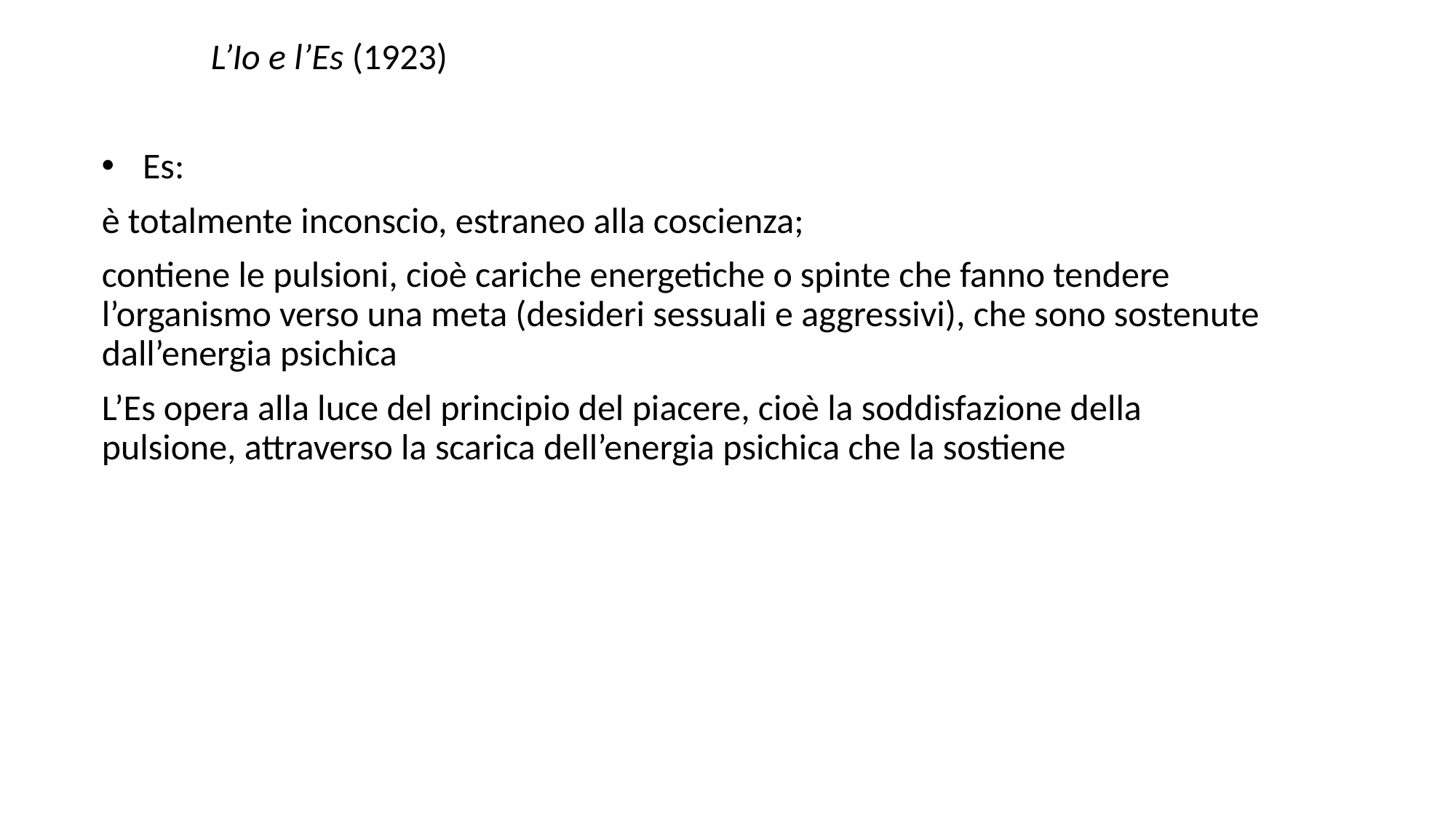

L’Io e l’Es (1923)

Es:
è totalmente inconscio, estraneo alla coscienza;
contiene le pulsioni, cioè cariche energetiche o spinte che fanno tendere  l’organismo verso una meta (desideri sessuali e aggressivi), che sono sostenute dall’energia psichica
L’Es opera alla luce del principio del piacere, cioè la soddisfazione della pulsione, attraverso la scarica dell’energia psichica che la sostiene